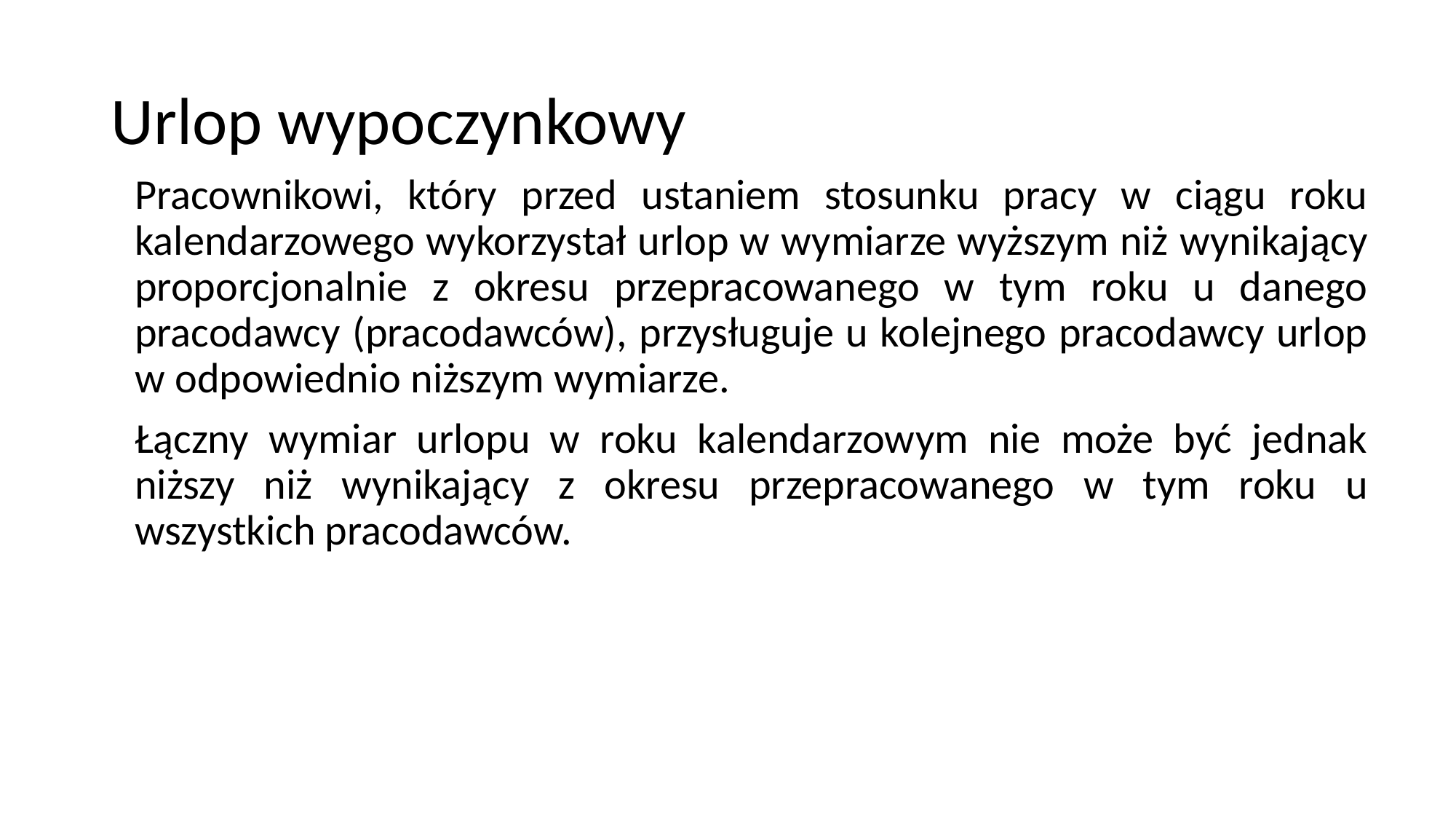

# Urlop wypoczynkowy
Pracownikowi, który przed ustaniem stosunku pracy w ciągu roku kalendarzowego wykorzystał urlop w wymiarze wyższym niż wynikający proporcjonalnie z okresu przepracowanego w tym roku u danego pracodawcy (pracodawców), przysługuje u kolejnego pracodawcy urlop w odpowiednio niższym wymiarze.
Łączny wymiar urlopu w roku kalendarzowym nie może być jednak niższy niż wynikający z okresu przepracowanego w tym roku u wszystkich pracodawców.